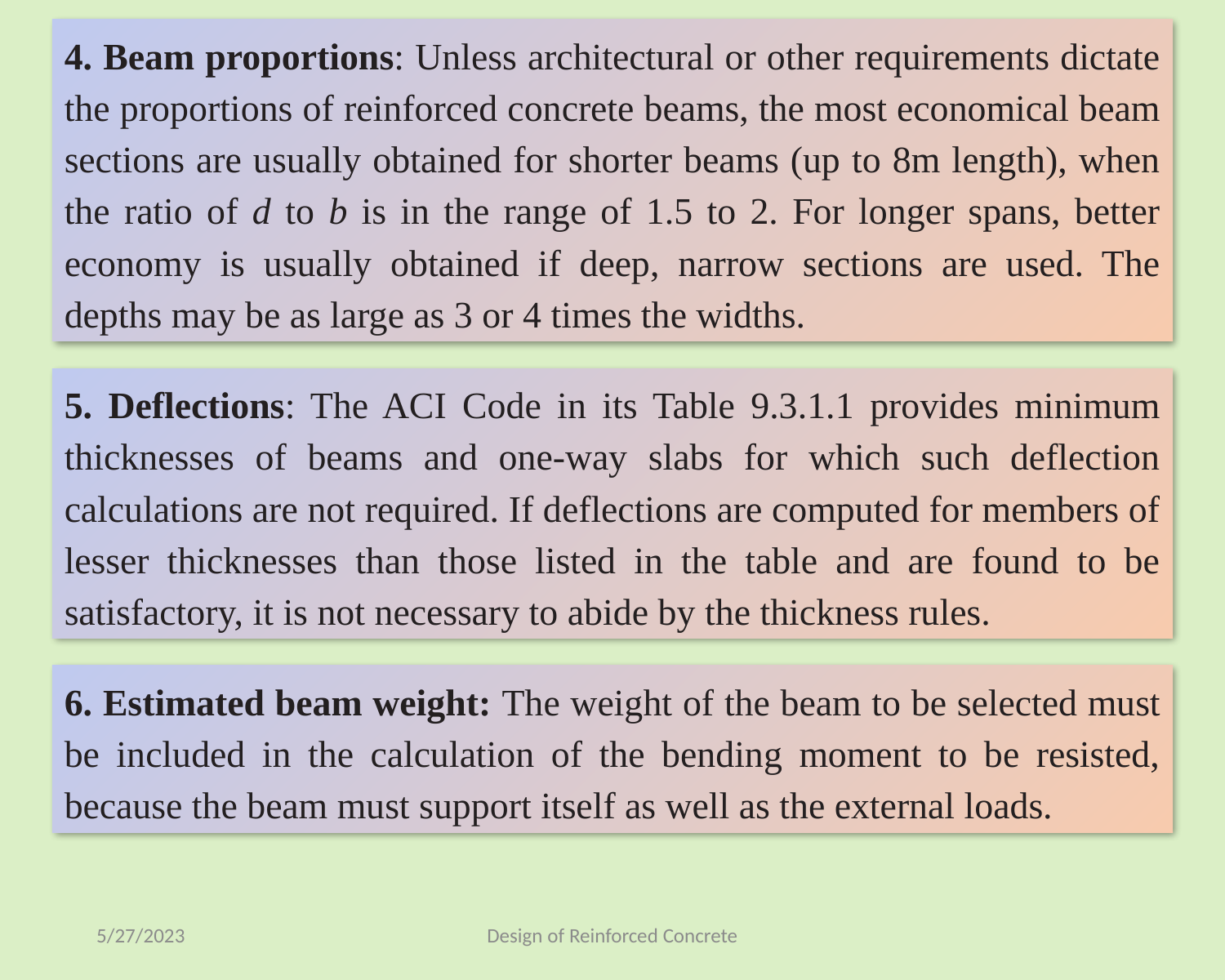

4. Beam proportions: Unless architectural or other requirements dictate the proportions of reinforced concrete beams, the most economical beam sections are usually obtained for shorter beams (up to 8m length), when the ratio of d to b is in the range of 1.5 to 2. For longer spans, better economy is usually obtained if deep, narrow sections are used. The depths may be as large as 3 or 4 times the widths.
5. Deflections: The ACI Code in its Table 9.3.1.1 provides minimum thicknesses of beams and one-way slabs for which such deflection calculations are not required. If deflections are computed for members of lesser thicknesses than those listed in the table and are found to be satisfactory, it is not necessary to abide by the thickness rules.
6. Estimated beam weight: The weight of the beam to be selected must be included in the calculation of the bending moment to be resisted, because the beam must support itself as well as the external loads.
5/27/2023
Design of Reinforced Concrete